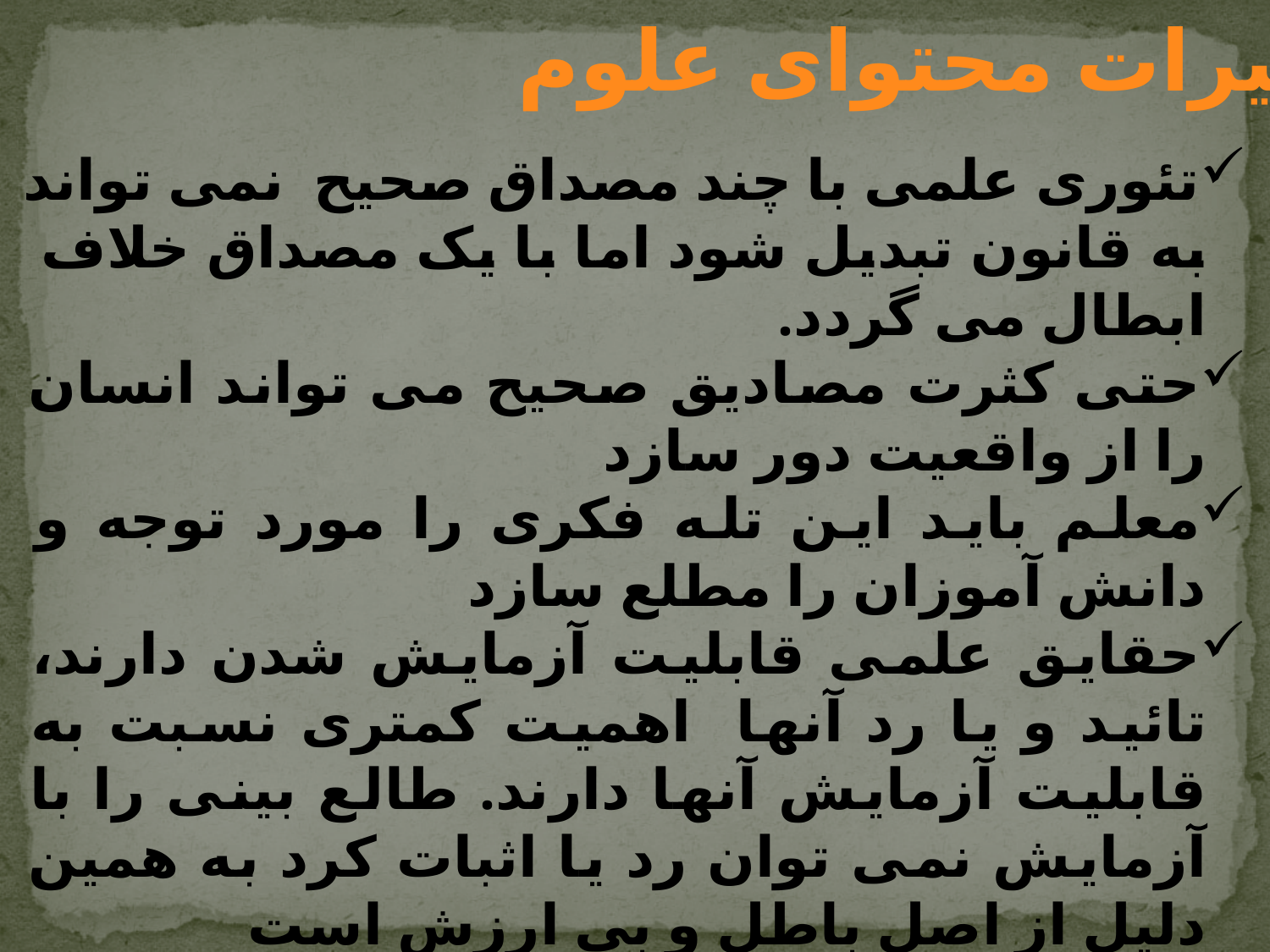

تغییرات محتوای علوم
تئوری علمی با چند مصداق صحیح  نمی تواند به قانون تبدیل شود اما با یک مصداق خلاف  ابطال می گردد.
حتی کثرت مصادیق صحیح می تواند انسان را از واقعیت دور سازد
معلم باید این تله فکری را مورد توجه و دانش آموزان را مطلع سازد
حقایق علمی قابلیت آزمایش شدن دارند، تائید و یا رد آنها  اهمیت کمتری نسبت به قابلیت آزمایش آنها دارند. طالع بینی را با آزمایش نمی توان رد یا اثبات کرد به همین دلیل از اصل باطل و بی ارزش است